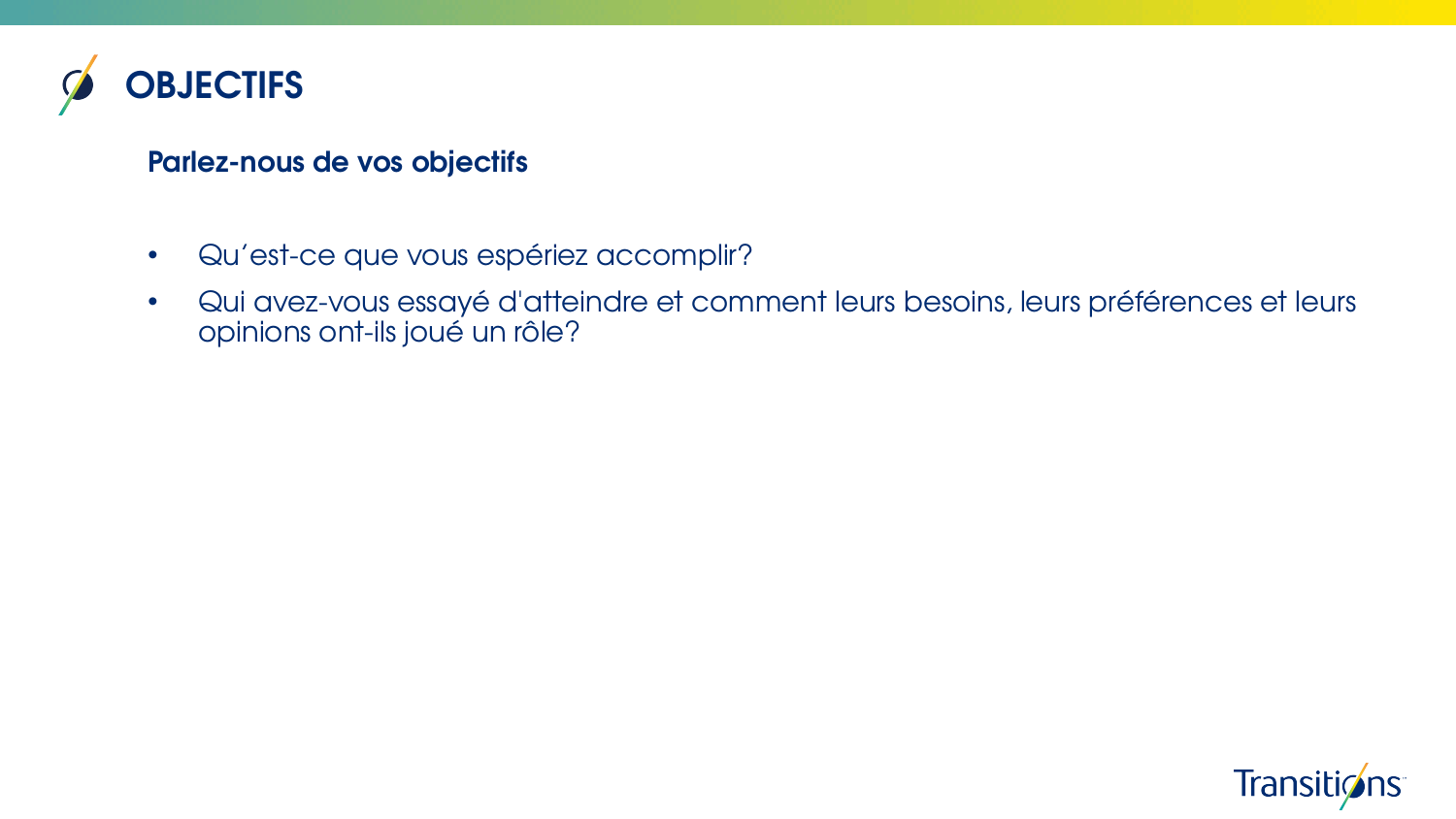

OBJECTIFS
Parlez-nous de vos objectifs

Qu’est-ce que vous espériez accomplir?
Qui avez-vous essayé d'atteindre et comment leurs besoins, leurs préférences et leurs opinions ont-ils joué un rôle?